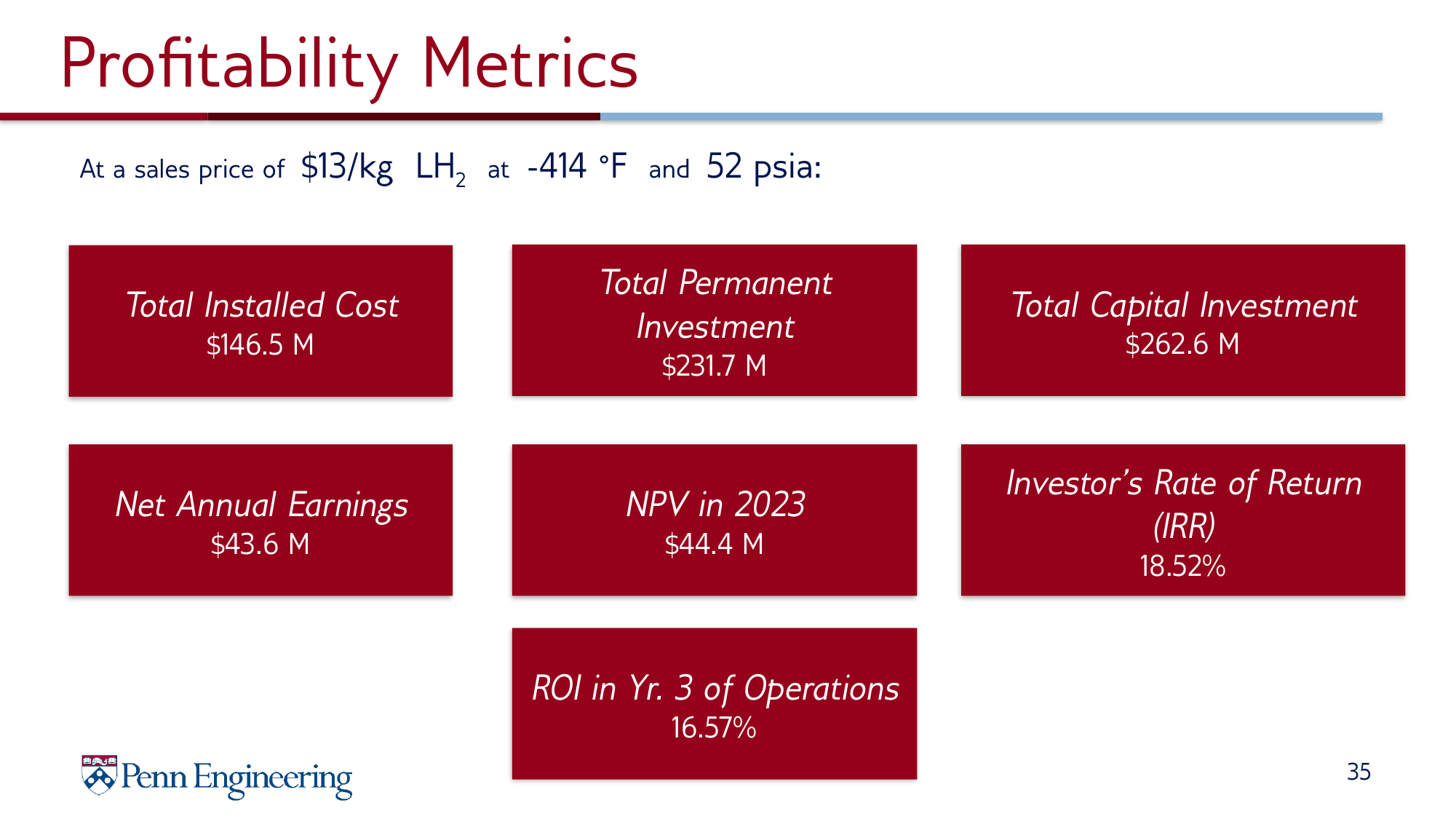

# Profitability Metrics
At a sales price of  $13/kg  LH2  at  -414 °F  and  52 psia:

Total Permanent Investment
$231.7 M
Total Capital Investment
$262.6 M
Total Installed Cost
$146.5 M
Net Annual Earnings
$43.6 M
NPV in 2023
$44.4 M
Investor’s Rate of Return (IRR)
18.52%
ROI in Yr. 3 of Operations
16.57%
35